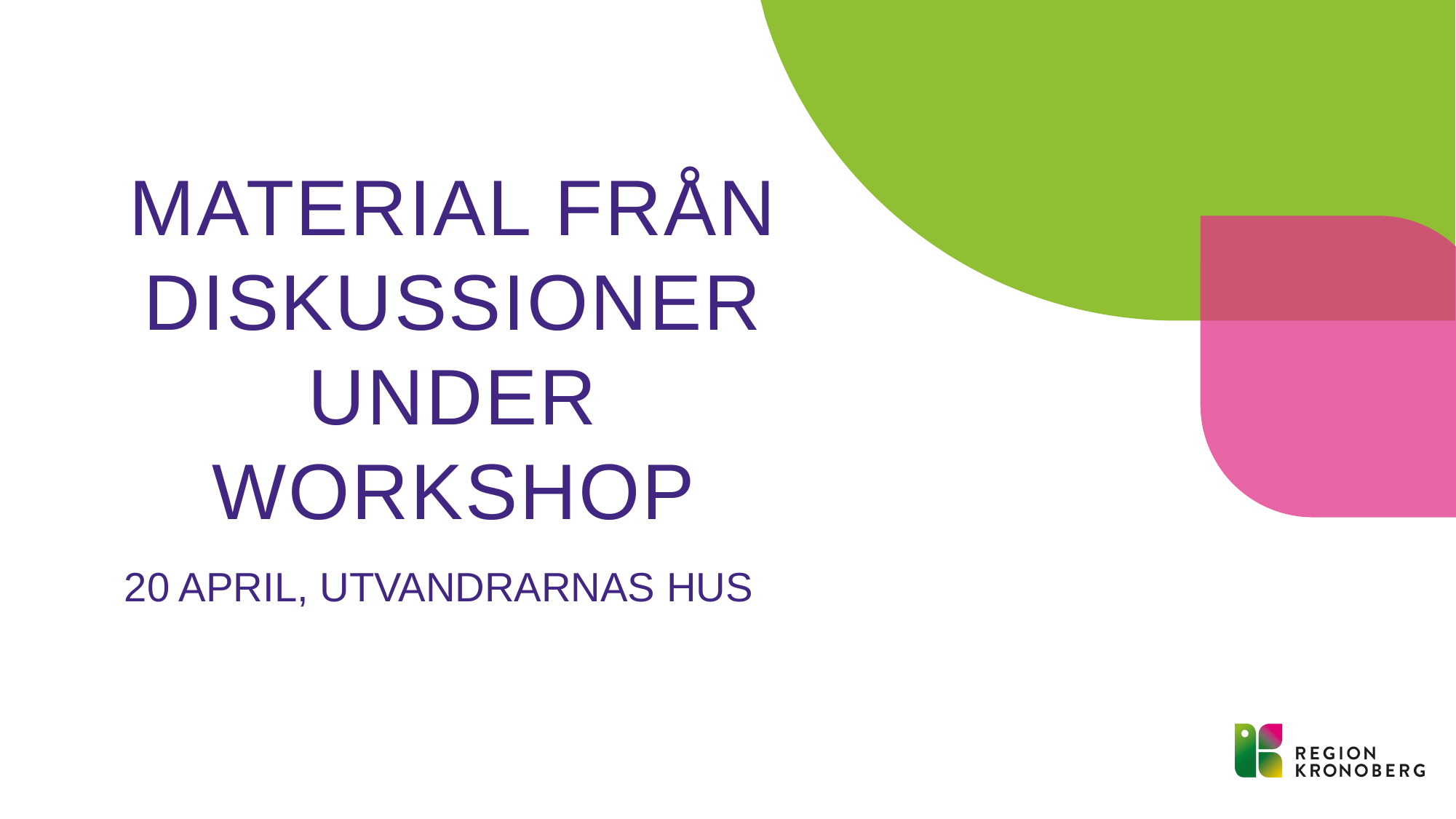

# Material från diskussioner under Workshop
20 april, Utvandrarnas hus